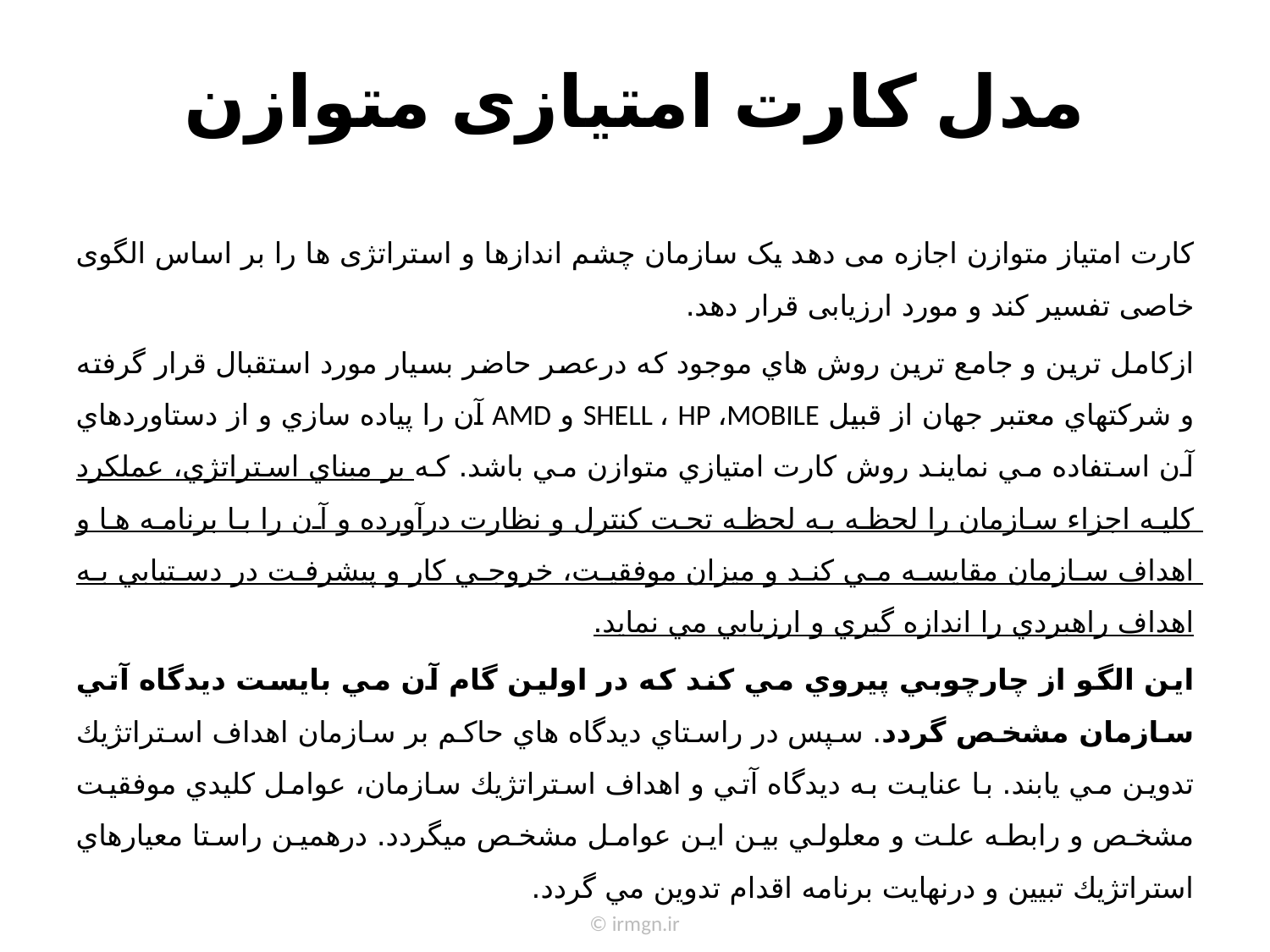

# مدل كارت امتيازی متوازن
کارت امتیاز متوازن اجازه می دهد یک سازمان چشم اندازها و استراتژی ها را بر اساس الگوی خاصی تفسیر کند و مورد ارزیابی قرار دهد.
ازكامل ترين و جامع ترين روش هاي موجود كه درعصر حاضر بسيار مورد استقبال قرار گرفته و شركتهاي معتبر جهان از قبيل SHELL ، HP ،MOBILE و AMD آن را پياده سازي و از دستاوردهاي آن استفاده مي نمايند روش كارت امتيازي متوازن مي باشد. كه بر مبناي استراتژي، عملكرد كليه اجزاء سازمان را لحظه به لحظه تحت كنترل و نظارت درآورده و آن را با برنامه ها و اهداف سازمان مقايسه مي كند و ميزان موفقيت، خروجي كار و پيشرفت در دستيابي به اهداف راهبردي را اندازه گيري و ارزيابي مي نمايد.
اين الگو از چارچوبي پيروي مي كند كه در اولين گام آن مي بايست ديدگاه آتي سازمان مشخص گردد. سپس در راستاي ديدگاه هاي حاكم بر سازمان اهداف استراتژيك تدوين مي يابند. با عنايت به ديدگاه آتي و اهداف استراتژيك سازمان، عوامل كليدي موفقيت مشخص و رابطه علت و معلولي بين اين عوامل مشخص ميگردد. درهمين راستا معيارهاي استراتژيك تبيين و درنهايت برنامه اقدام تدوين مي گردد.

© irmgn.ir